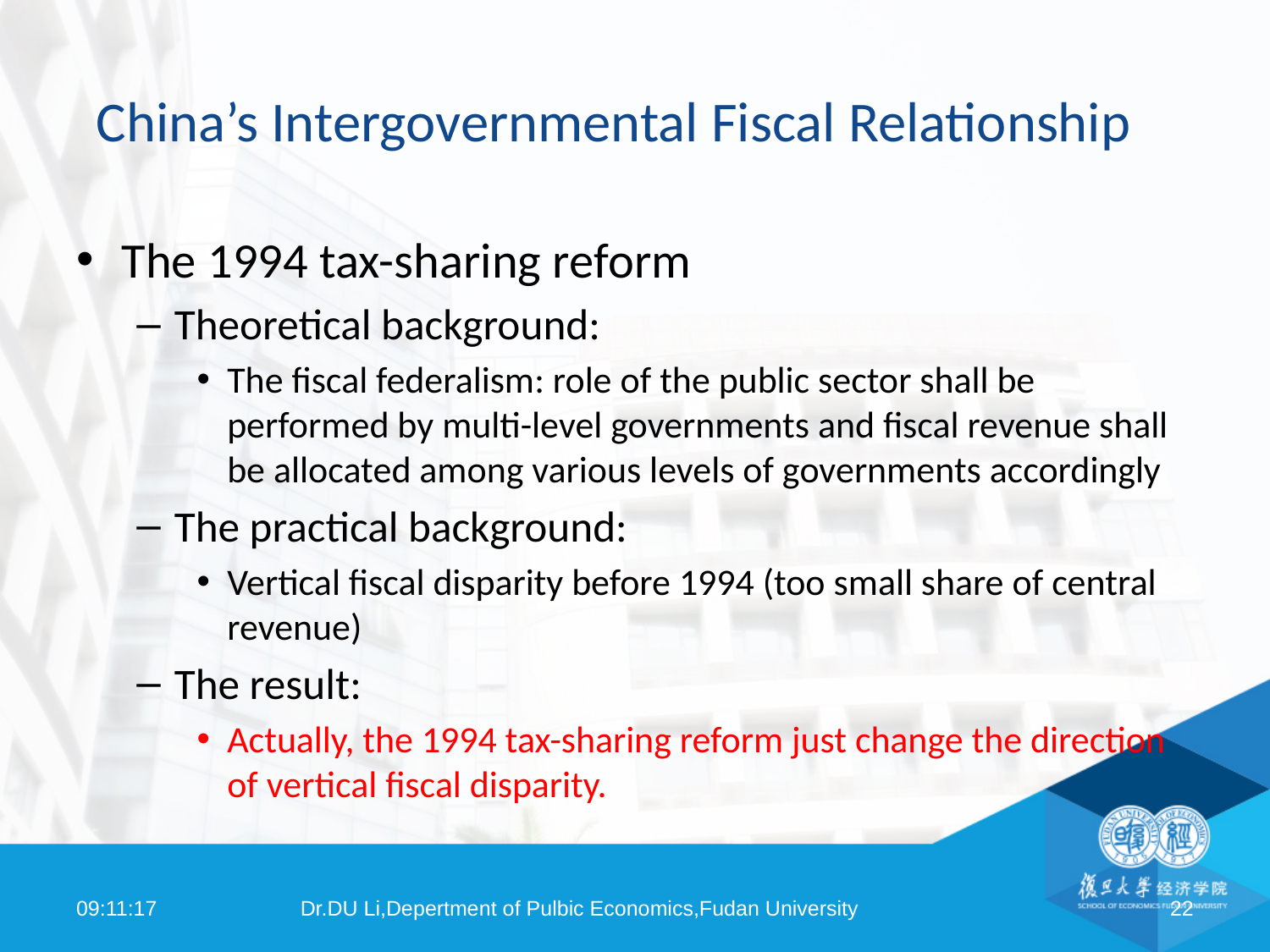

# China’s Intergovernmental Fiscal Relationship
The 1994 tax-sharing reform
Theoretical background:
The fiscal federalism: role of the public sector shall be performed by multi-level governments and fiscal revenue shall be allocated among various levels of governments accordingly
The practical background:
Vertical fiscal disparity before 1994 (too small share of central revenue)
The result:
Actually, the 1994 tax-sharing reform just change the direction of vertical fiscal disparity.

09:11:17
Dr.DU Li,Depertment of Pulbic Economics,Fudan University
22